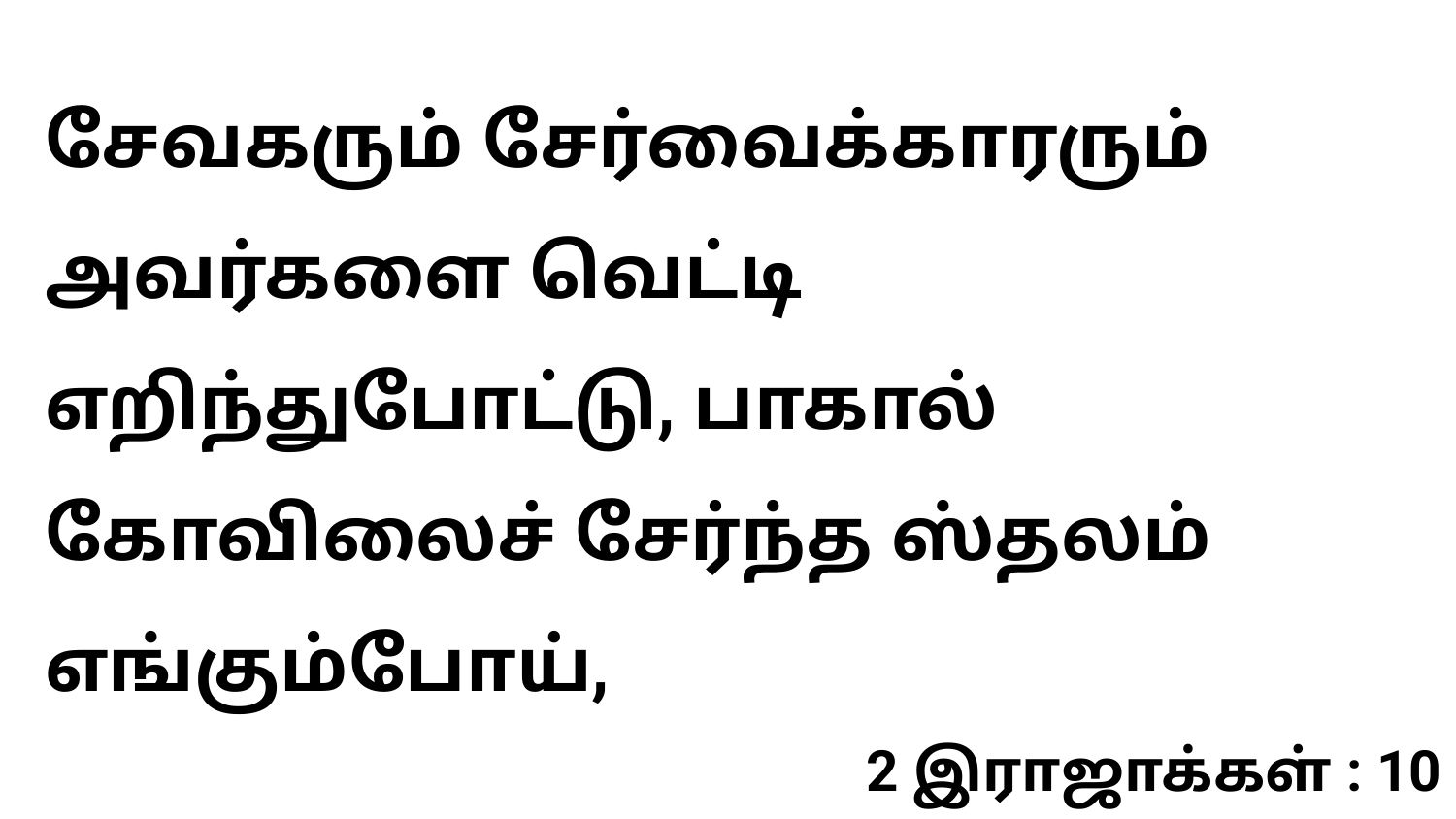

சேவகரும் சேர்வைக்காரரும் அவர்களை வெட்டி எறிந்துபோட்டு, பாகால் கோவிலைச் சேர்ந்த ஸ்தலம் எங்கும்போய்,
2 இராஜாக்கள் : 10